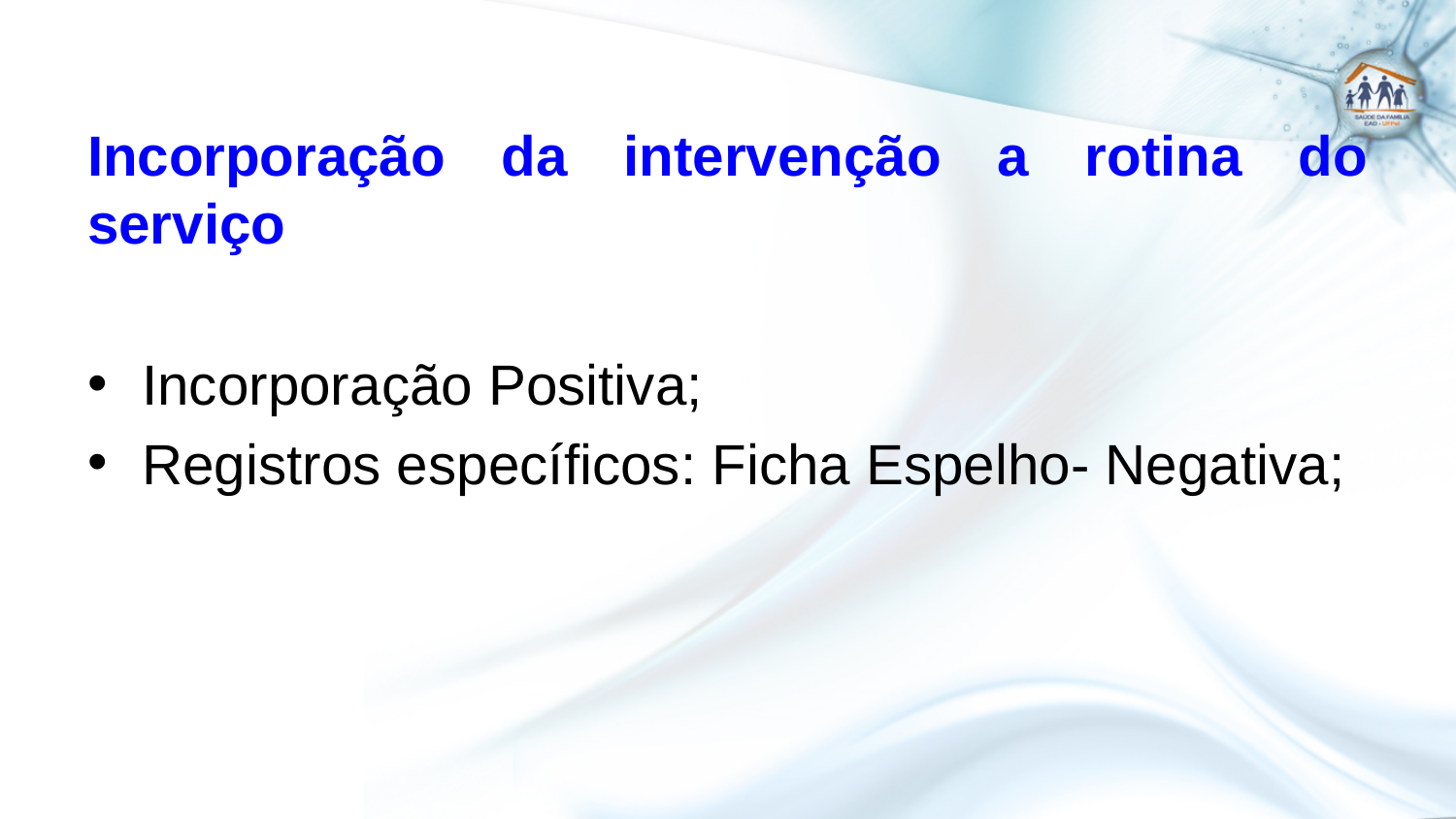

# Incorporação da intervenção a rotina do serviço
Incorporação Positiva;
Registros específicos: Ficha Espelho- Negativa;